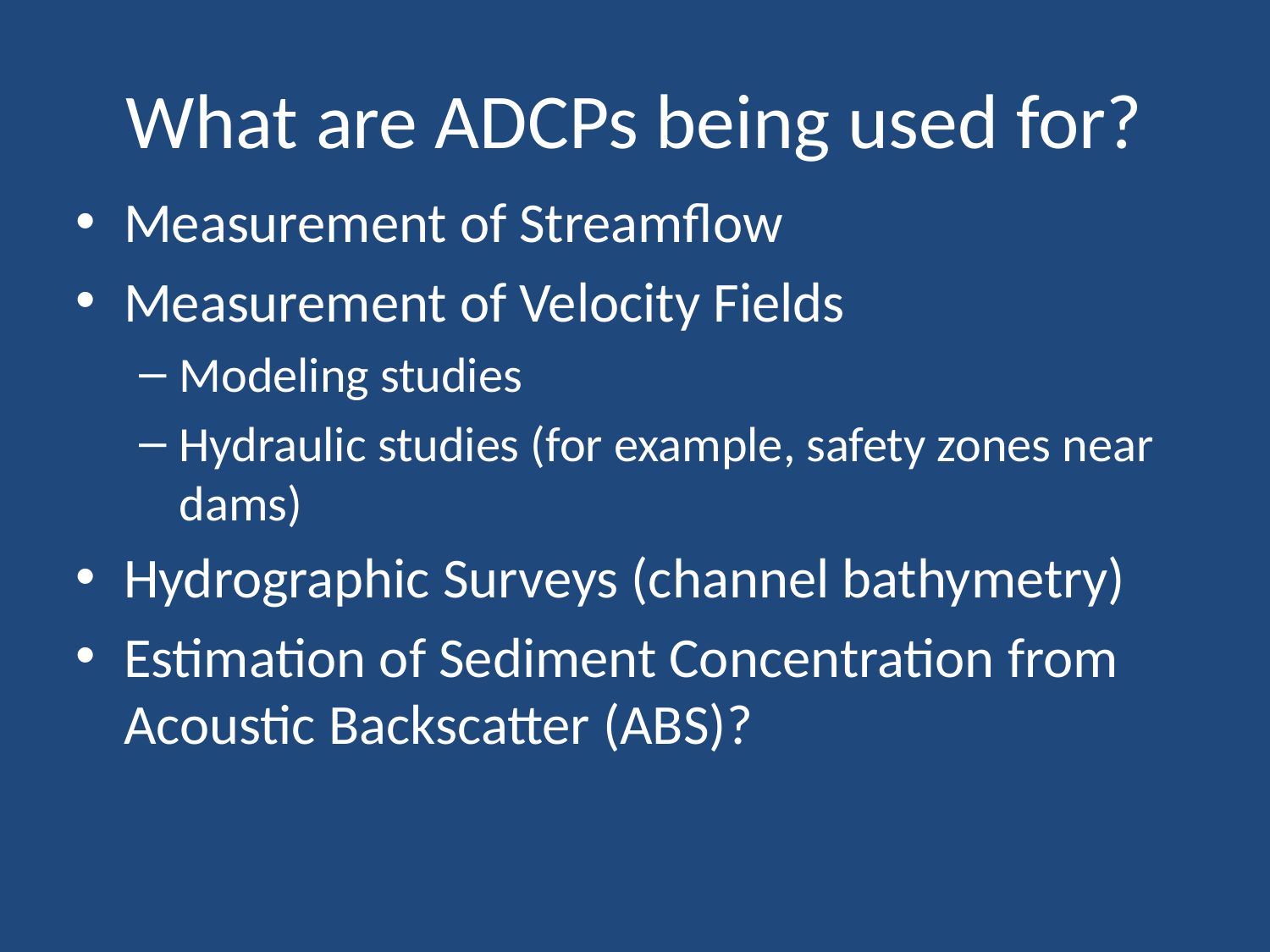

What are ADCPs being used for?
Measurement of Streamflow
Measurement of Velocity Fields
Modeling studies
Hydraulic studies (for example, safety zones near dams)
Hydrographic Surveys (channel bathymetry)
Estimation of Sediment Concentration from Acoustic Backscatter (ABS)?